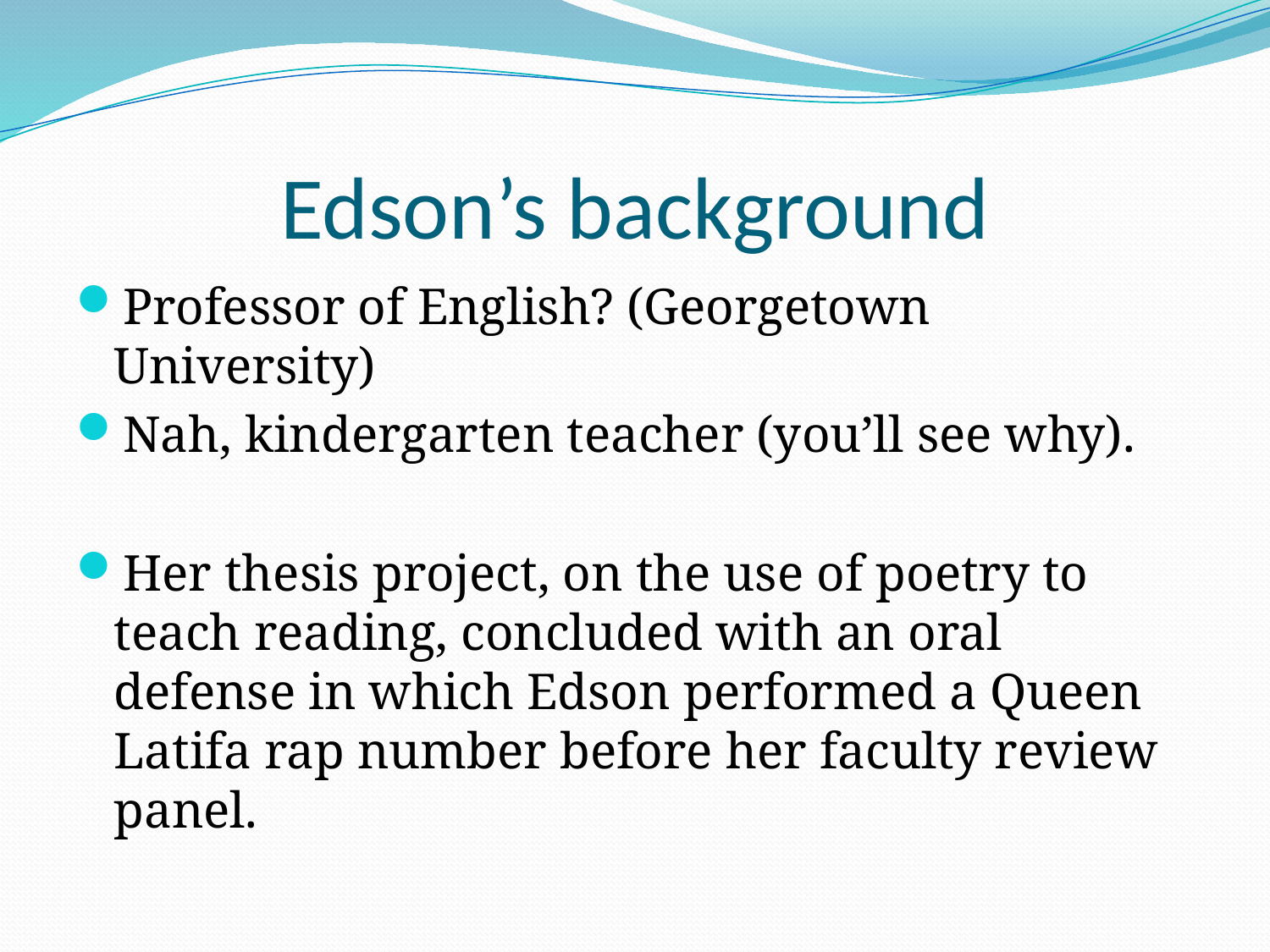

# Edson’s background
Professor of English? (Georgetown University)
Nah, kindergarten teacher (you’ll see why).

Her thesis project, on the use of poetry to teach reading, concluded with an oral defense in which Edson performed a Queen Latifa rap number before her faculty review panel.